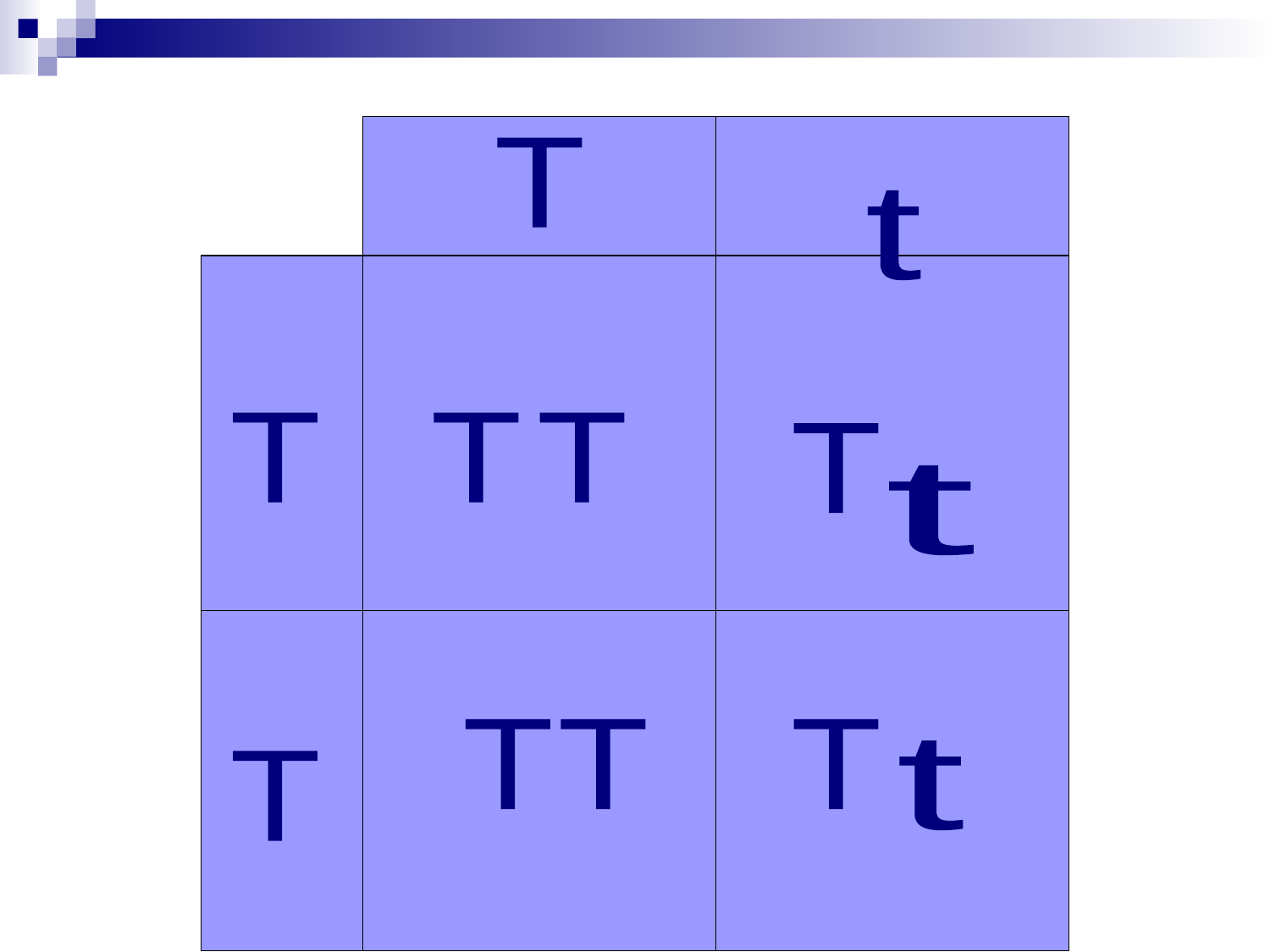

T
t
T
T
T
T
t
T
T
T
t
T